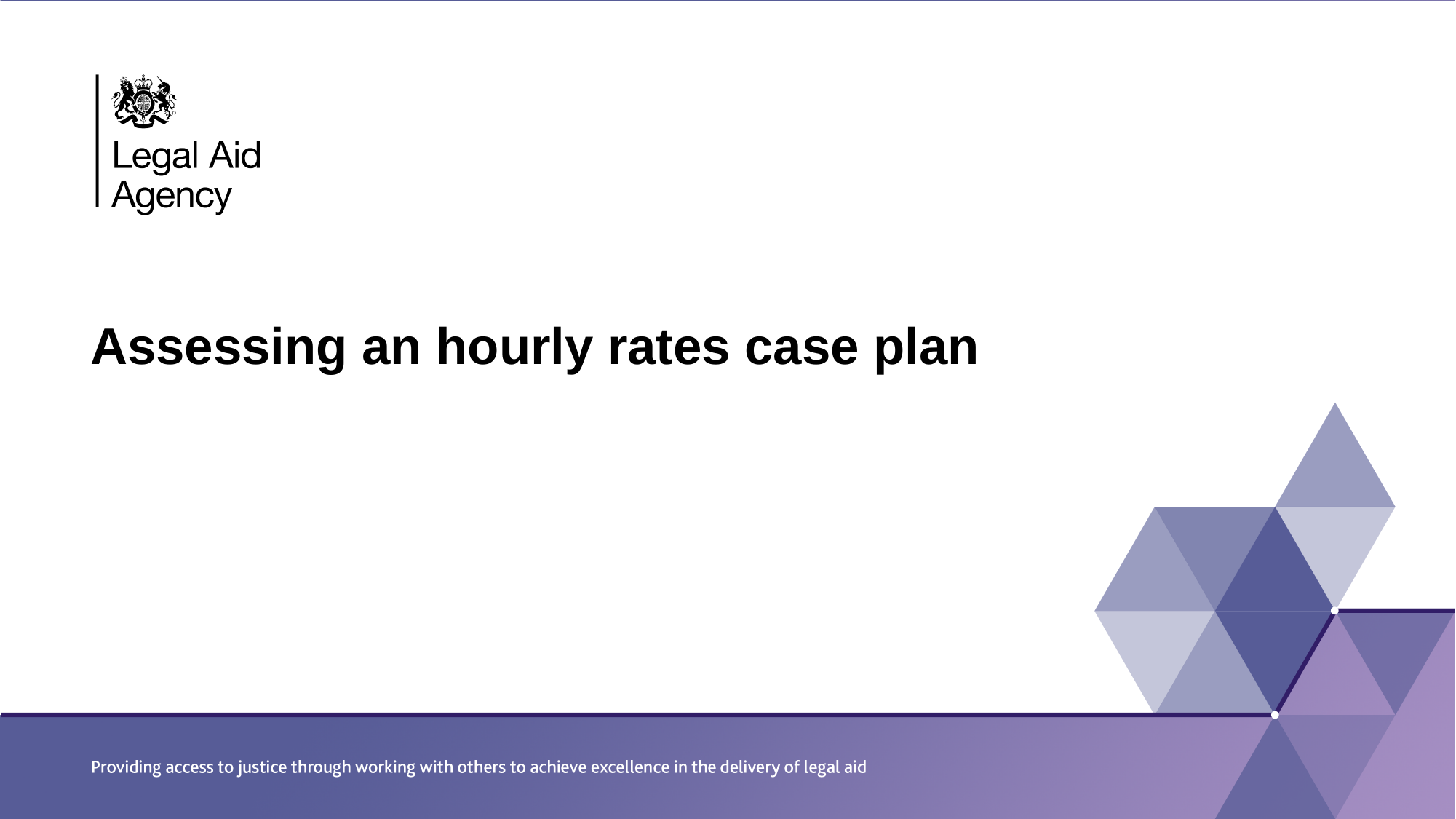

# Assessing an hourly rates case plan